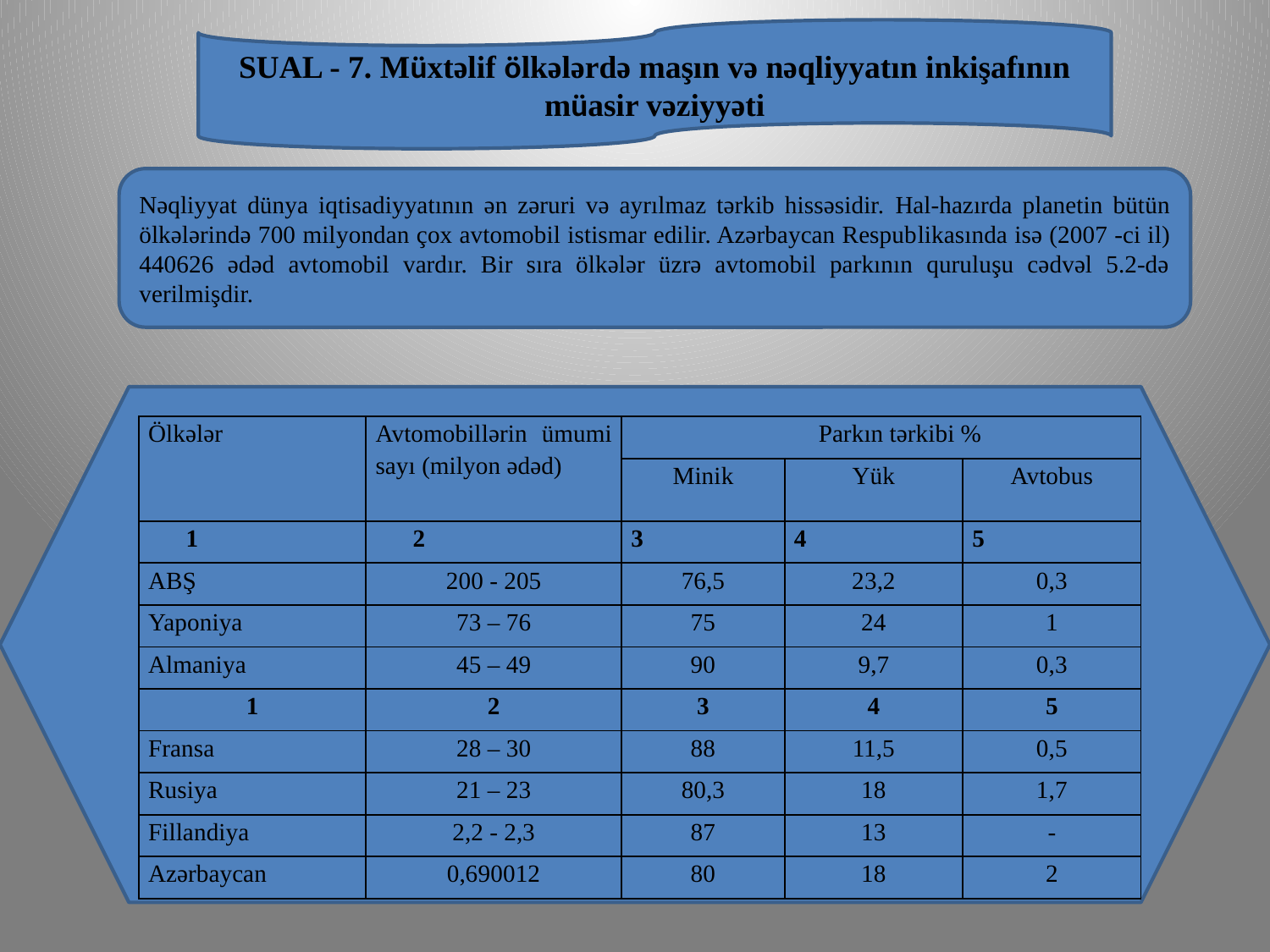

SUAL - 7. Müxtəlif ölkələrdə maşın və nəqliyyatın inkişafının müasir vəziyyəti
Nəqliyyat dünya iqtisadiyyatının ən zəruri və ayrılmaz tərkib hissəsidir. Hal-hazırda planetin bütün ölkələrində 700 mil­yondan çox avtomobil istismar edilir. Azərbaycan Respub­li­ka­sında isə (2007 -ci il) 440626 ədəd avtomobil vardır. Bir sıra ölkələr üzrə avtomobil parkının quruluşu cədvəl 5.2-də verilmişdir.

| Ölkələr | Avtomobillərin ümumi sayı (milyon ədəd) | Parkın tərkibi % |  |  |
| --- | --- | --- | --- | --- |
|  |  | Minik | Yük | Avtobus |
| 1 | 2 | 3 | 4 | 5 |
| ABŞ | 200 - 205 | 76,5 | 23,2 | 0,3 |
| Yaponiya | 73 – 76 | 75 | 24 | 1 |
| Almaniya | 45 – 49 | 90 | 9,7 | 0,3 |
| 1 | 2 | 3 | 4 | 5 |
| Fransa | 28 – 30 | 88 | 11,5 | 0,5 |
| Rusiya | 21 – 23 | 80,3 | 18 | 1,7 |
| Fillandiya | 2,2 - 2,3 | 87 | 13 | - |
| Azərbaycan | 0,690012 | 80 | 18 | 2 |